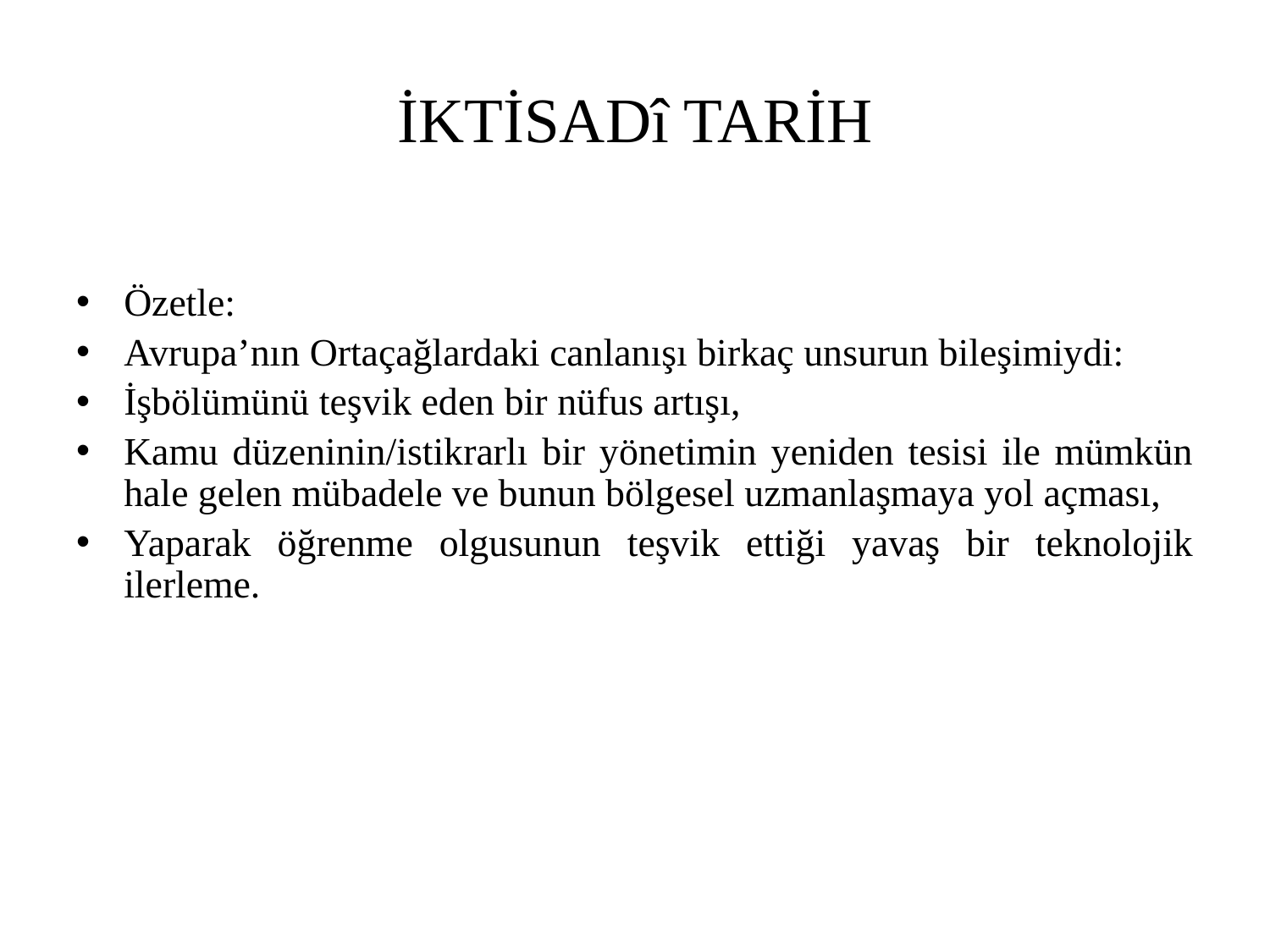

# İKTİSADî TARİH

Özetle:
Avrupa’nın Ortaçağlardaki canlanışı birkaç unsurun bileşimiydi:
İşbölümünü teşvik eden bir nüfus artışı,
Kamu düzeninin/istikrarlı bir yönetimin yeniden tesisi ile mümkün hale gelen mübadele ve bunun bölgesel uzmanlaşmaya yol açması,
Yaparak öğrenme olgusunun teşvik ettiği yavaş bir teknolojik ilerleme.